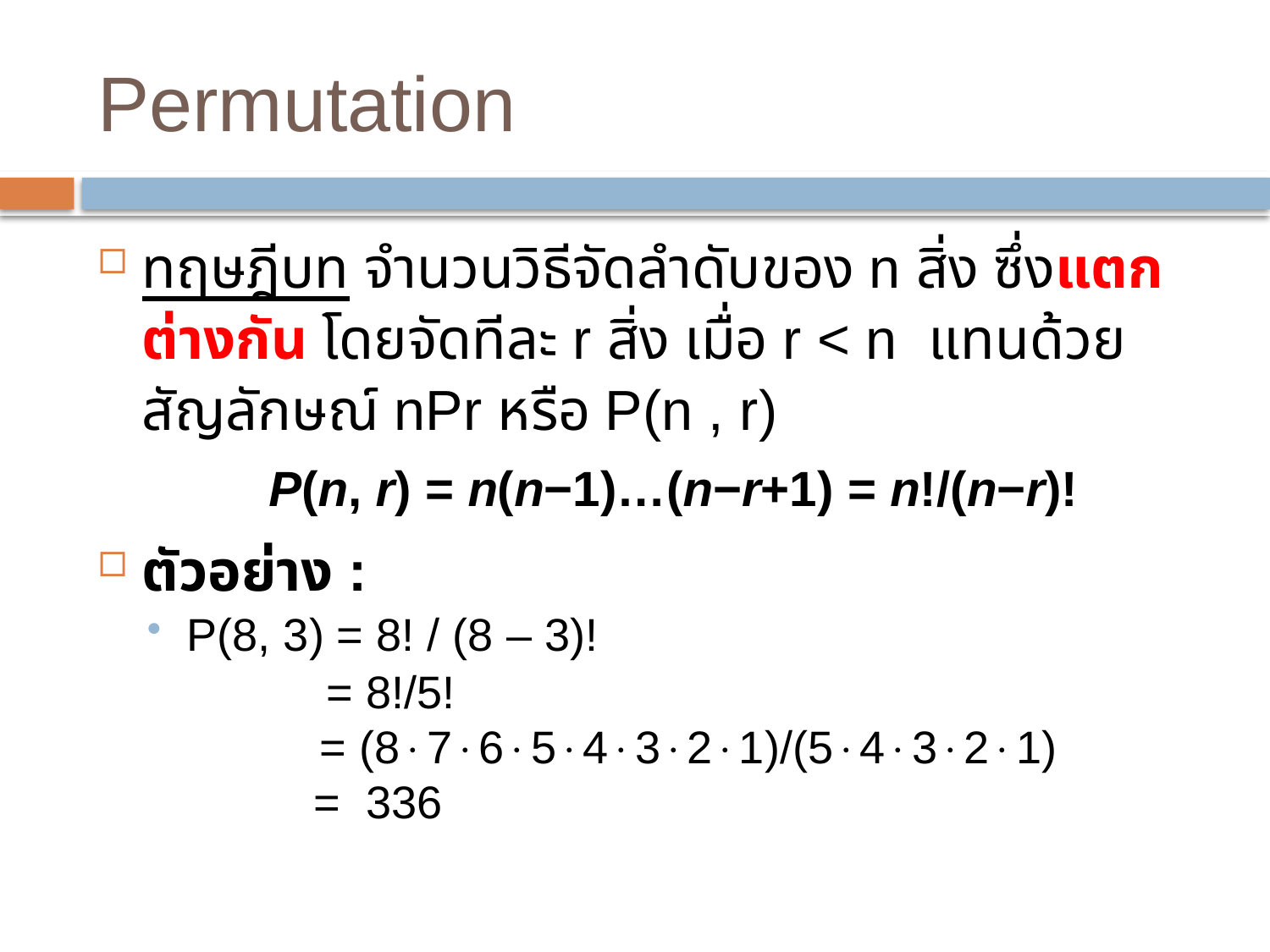

# Permutation
ทฤษฎีบท จำนวนวิธีจัดลำดับของ n สิ่ง ซึ่งแตกต่างกัน โดยจัดทีละ r สิ่ง เมื่อ r < n  แทนด้วยสัญลักษณ์ nPr หรือ P(n , r)
	P(n, r) = n(n−1)…(n−r+1) = n!/(n−r)!

ตัวอย่าง :
P(8, 3) = 8! / (8 – 3)!
              = 8!/5!
	              = (8⋅7⋅6⋅5⋅4⋅3⋅2⋅1)/(5⋅4⋅3⋅2⋅1)
                 =  336